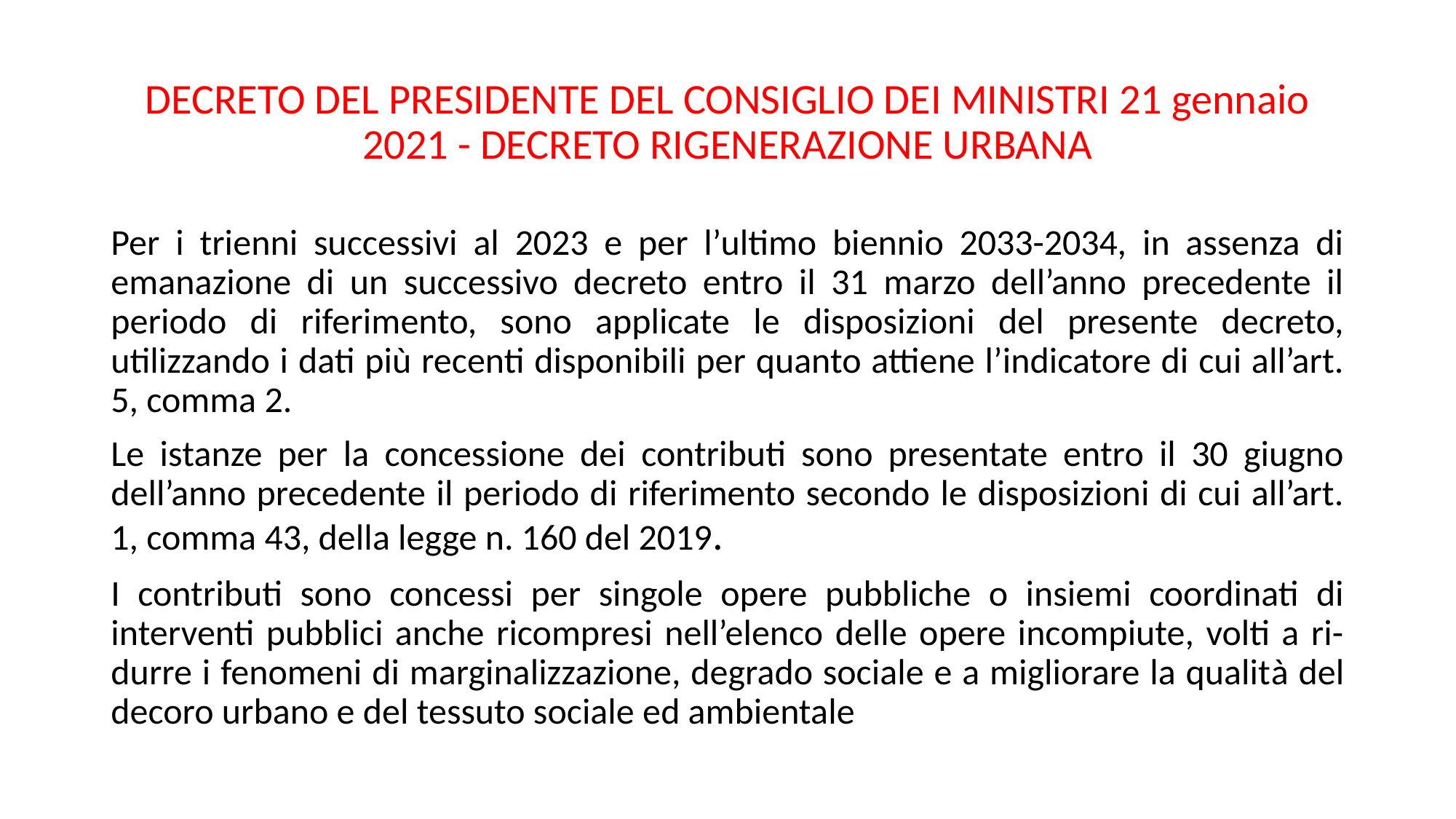

# DECRETO DEL PRESIDENTE DEL CONSIGLIO DEI MINISTRI 21 gennaio 2021 - DECRETO RIGENERAZIONE URBANA
Per i trienni successivi al 2023 e per l’ultimo biennio 2033-2034, in assenza di emanazione di un successivo decreto entro il 31 marzo dell’anno precedente il periodo di riferimento, sono applicate le disposizioni del presente decreto, utilizzando i dati più recenti disponibili per quanto attiene l’indicatore di cui all’art. 5, comma 2.
Le istanze per la concessione dei contributi sono presentate entro il 30 giugno dell’anno precedente il periodo di riferimento secondo le disposizioni di cui all’art. 1, comma 43, della legge n. 160 del 2019.
I contributi sono concessi per singole opere pubbliche o insiemi coordinati di interventi pubblici anche ricompresi nell’elenco delle opere incompiute, volti a ri- durre i fenomeni di marginalizzazione, degrado sociale e a migliorare la qualità del decoro urbano e del tessuto sociale ed ambientale